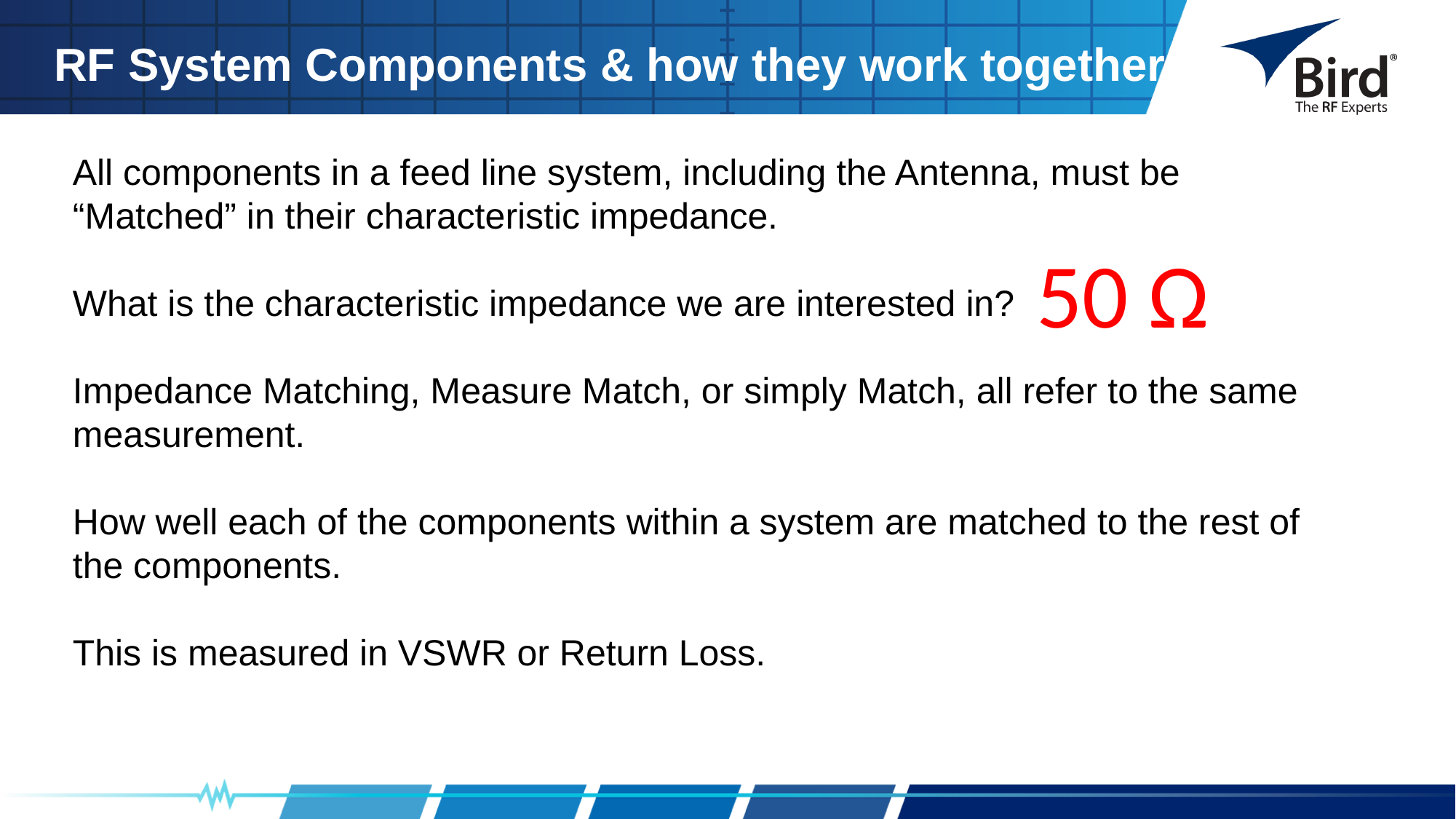

RF System Components & how they work together
All components in a feed line system, including the Antenna, must be “Matched” in their characteristic impedance.

What is the characteristic impedance we are interested in?

Impedance Matching, Measure Match, or simply Match, all refer to the same measurement.

How well each of the components within a system are matched to the rest of the components.

This is measured in VSWR or Return Loss.

50 Ω